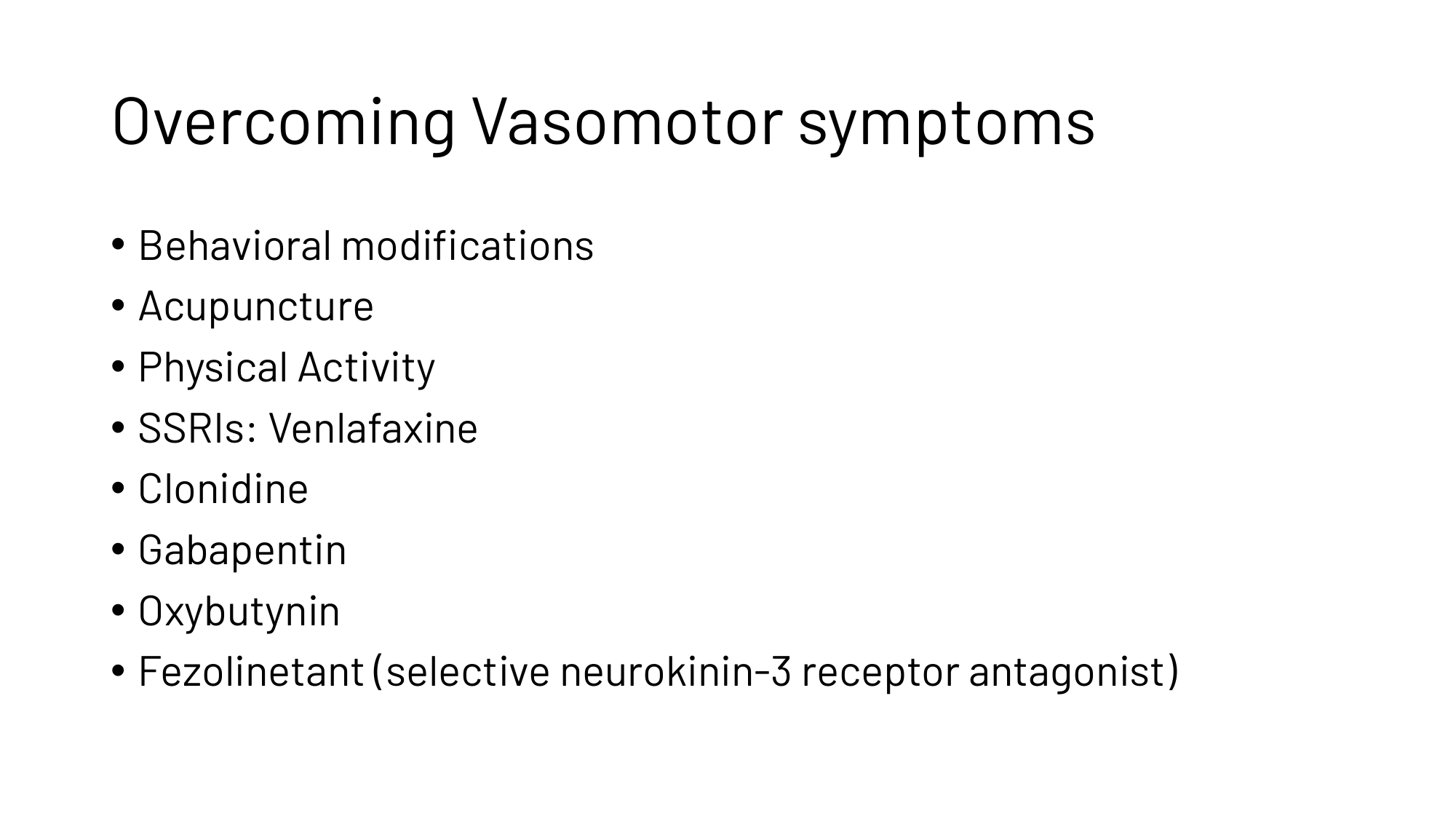

# Overcoming Vasomotor symptoms
Behavioral modifications
Acupuncture
Physical Activity
SSRIs: Venlafaxine
Clonidine
Gabapentin
Oxybutynin
Fezolinetant (selective neurokinin-3 receptor antagonist)